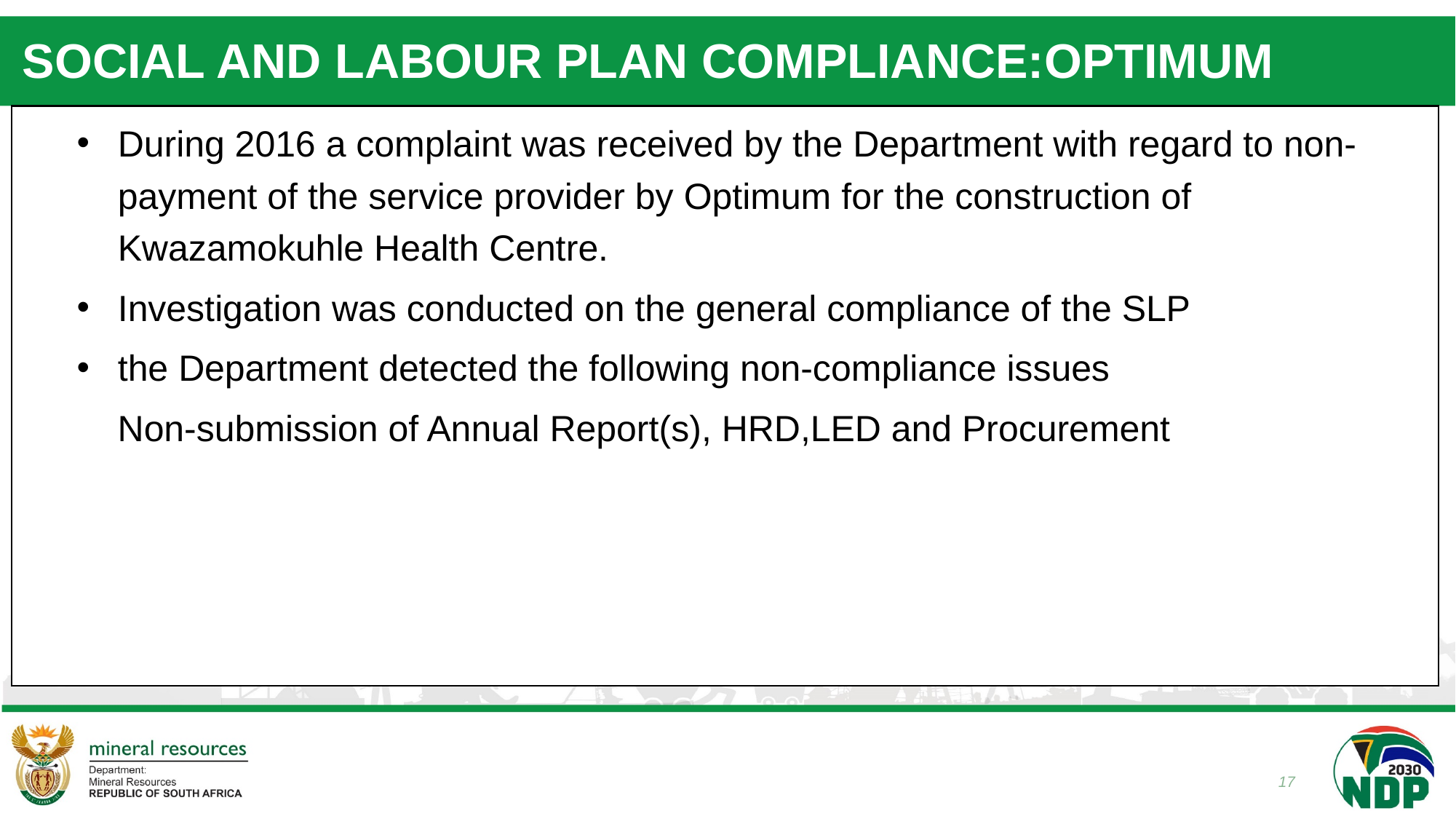

# SOCIAL AND LABOUR PLAN COMPLIANCE:OPTIMUM
During 2016 a complaint was received by the Department with regard to non-payment of the service provider by Optimum for the construction of Kwazamokuhle Health Centre.
Investigation was conducted on the general compliance of the SLP
the Department detected the following non-compliance issues
    Non-submission of Annual Report(s), HRD,LED and Procurement

17